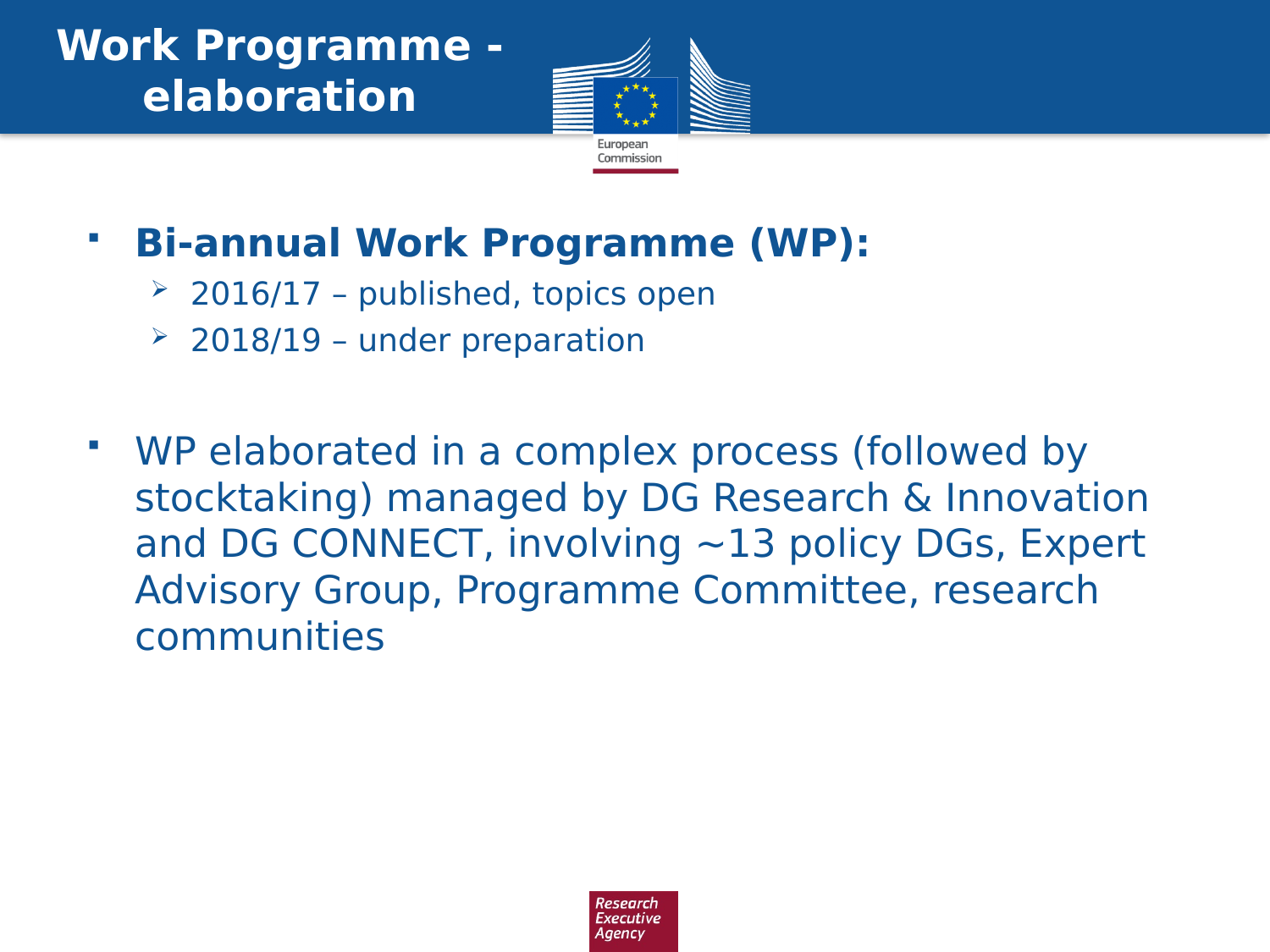

Work Programme -
elaboration

Bi-annual Work Programme (WP):
2016/17 – published, topics open
2018/19 – under preparation

WP elaborated in a complex process (followed by stocktaking) managed by DG Research & Innovation and DG CONNECT, involving ~13 policy DGs, Expert Advisory Group, Programme Committee, research communities